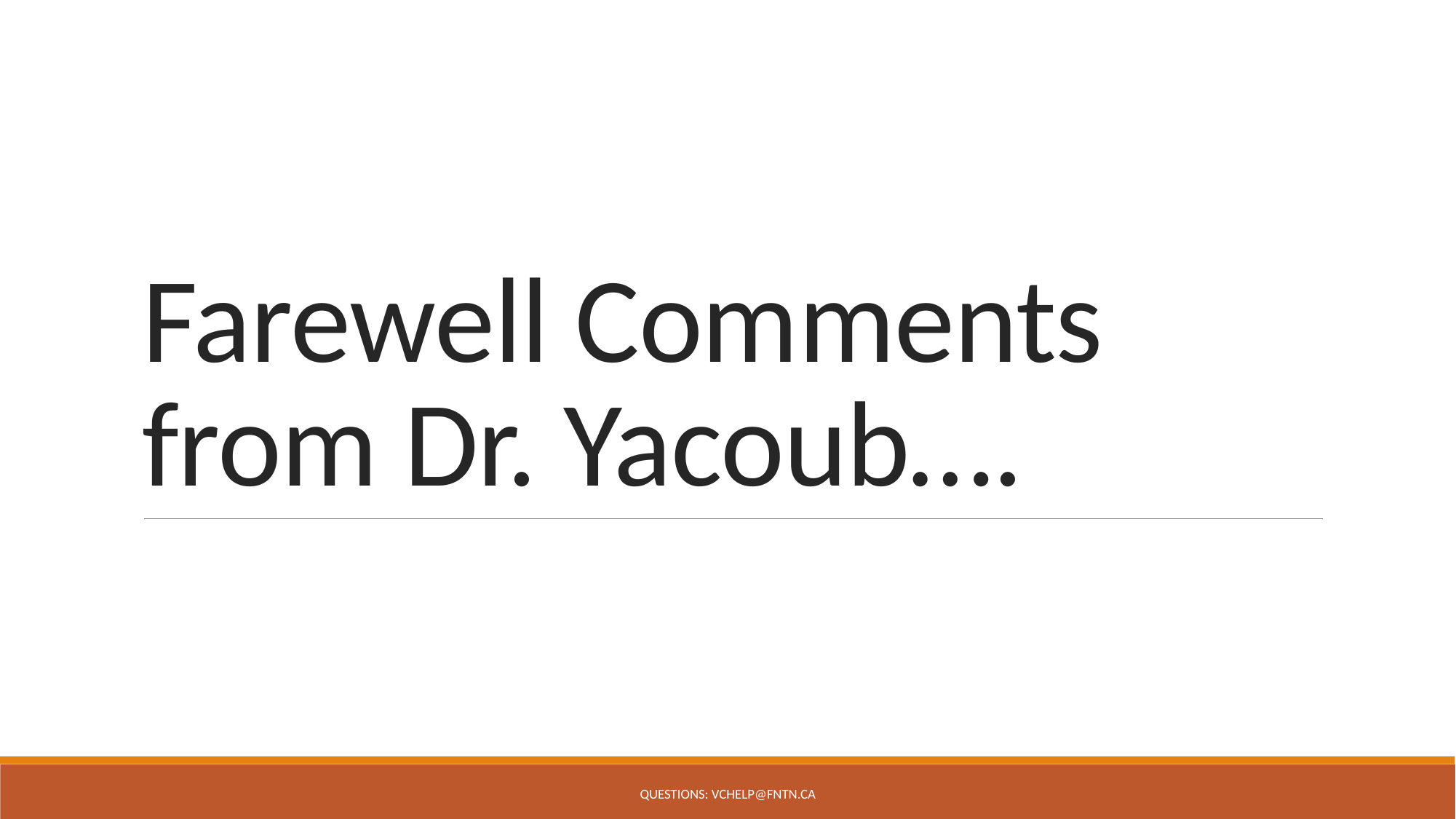

# Farewell Comments from Dr. Yacoub….

Questions: VChelp@FNTN.ca